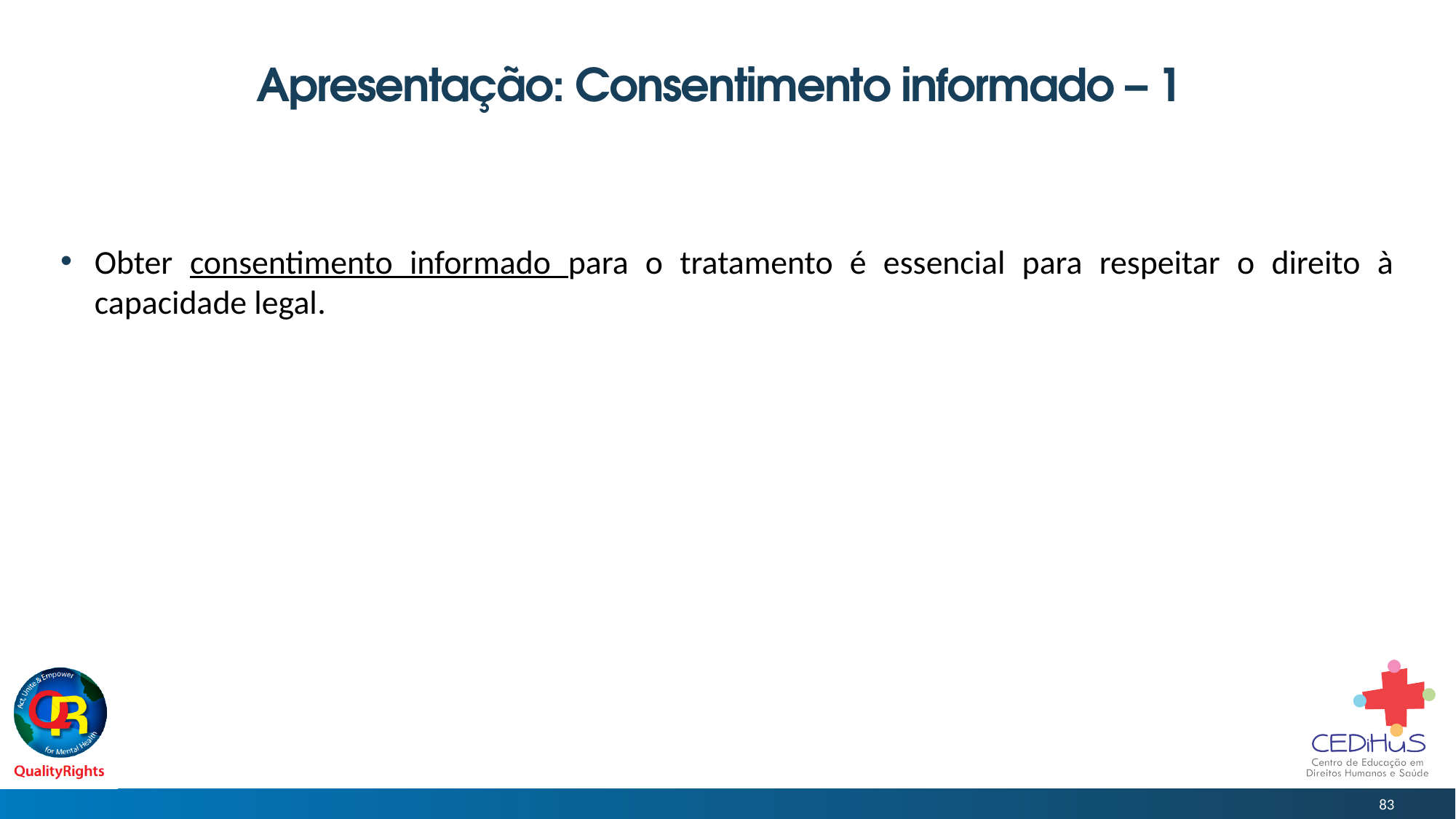

# Apresentação: Consentimento informado – 1

Obter consentimento informado para o tratamento é essencial para respeitar o direito à capacidade legal.

83